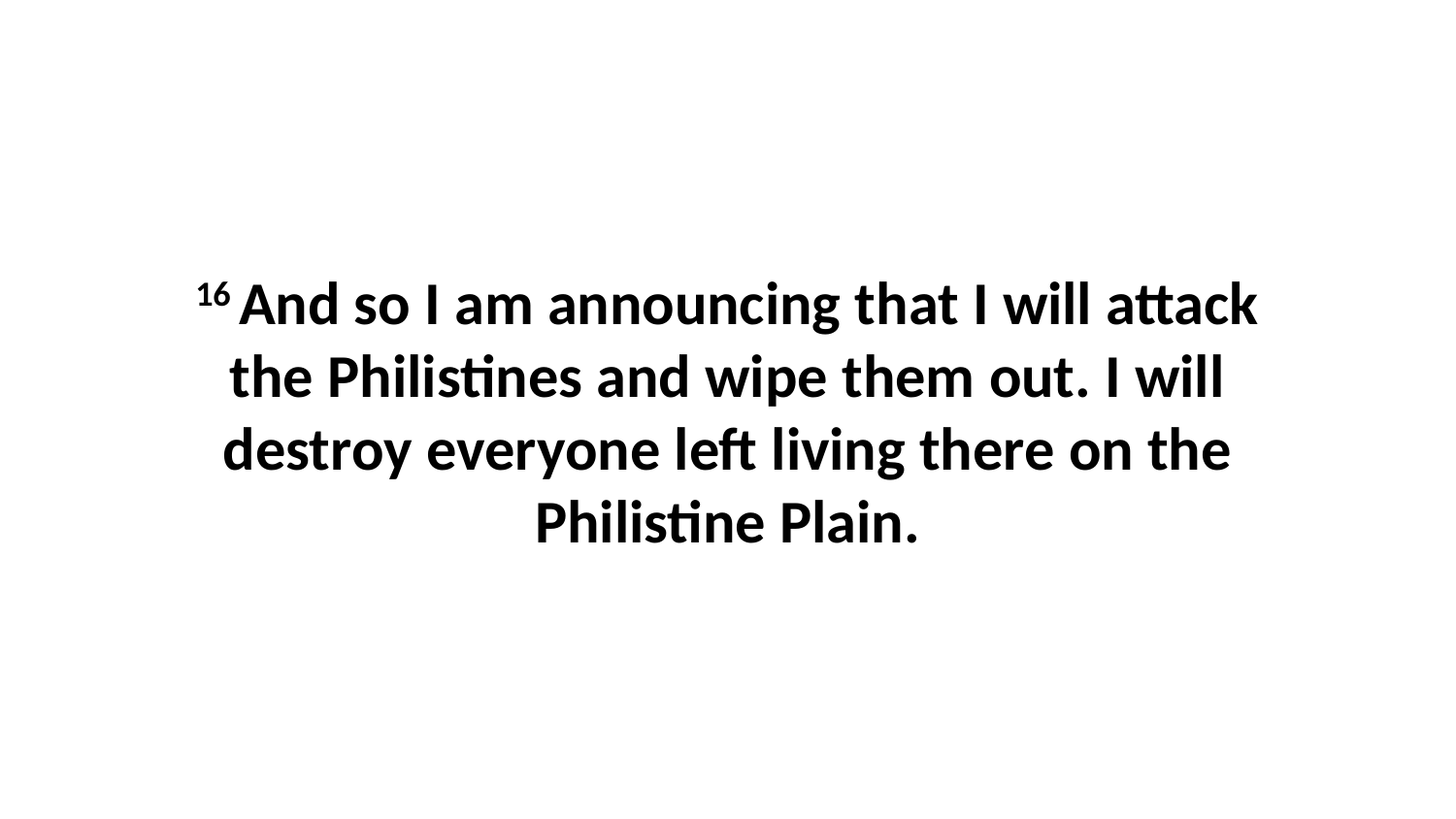

16 And so I am announcing that I will attack the Philistines and wipe them out. I will destroy everyone left living there on the Philistine Plain.